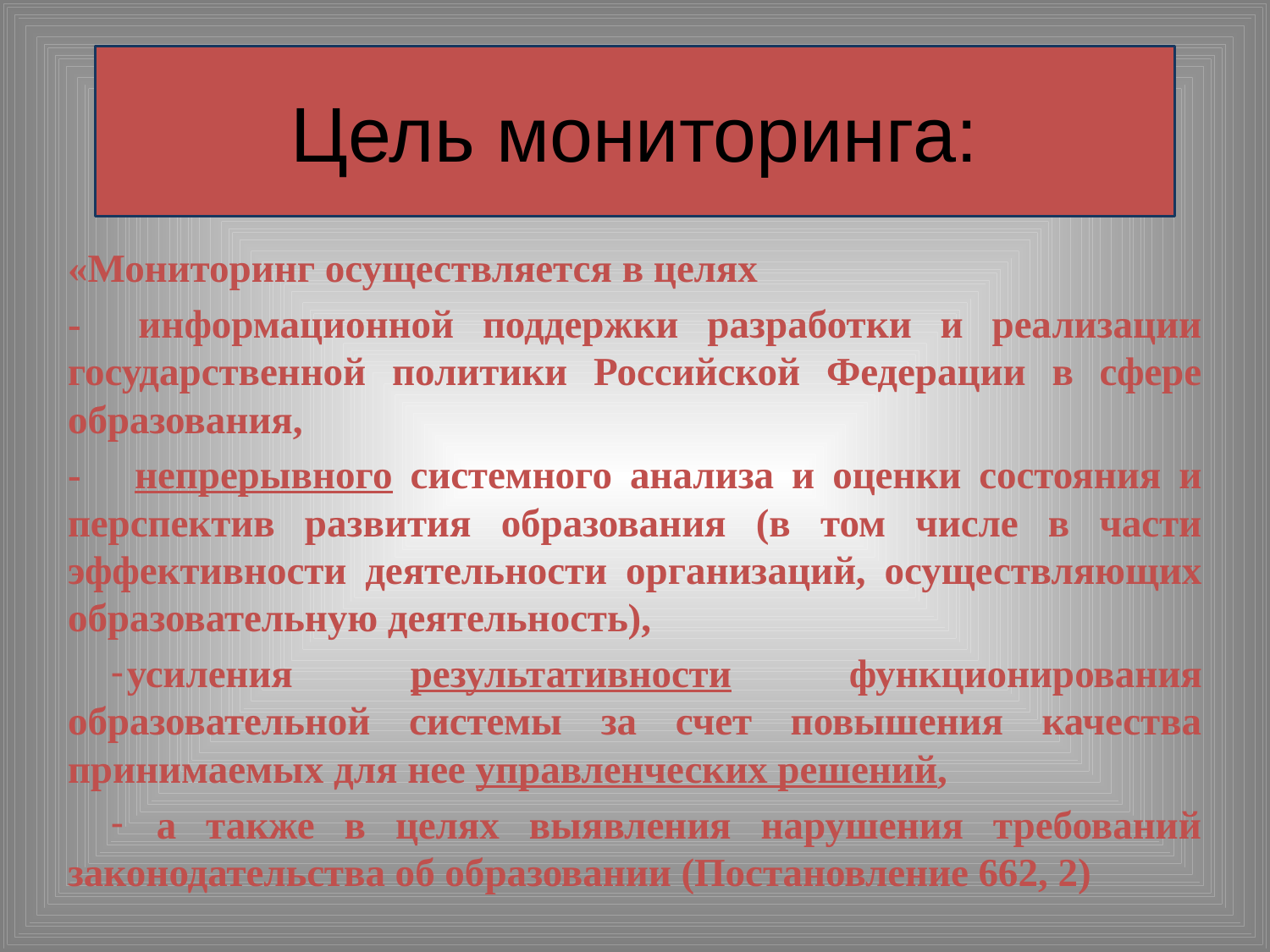

# Цель мониторинга:
«Мониторинг осуществляется в целях
-  информационной поддержки разработки и реализации государственной политики Российской Федерации в сфере образования,
-   непрерывного системного анализа и оценки состояния и перспектив развития образования (в том числе в части эффективности деятельности организаций, осуществляющих образовательную деятельность),
усиления результативности функционирования образовательной системы за счет повышения качества принимаемых для нее управленческих решений,
 а также в целях выявления нарушения требований законодательства об образовании (Постановление 662, 2)